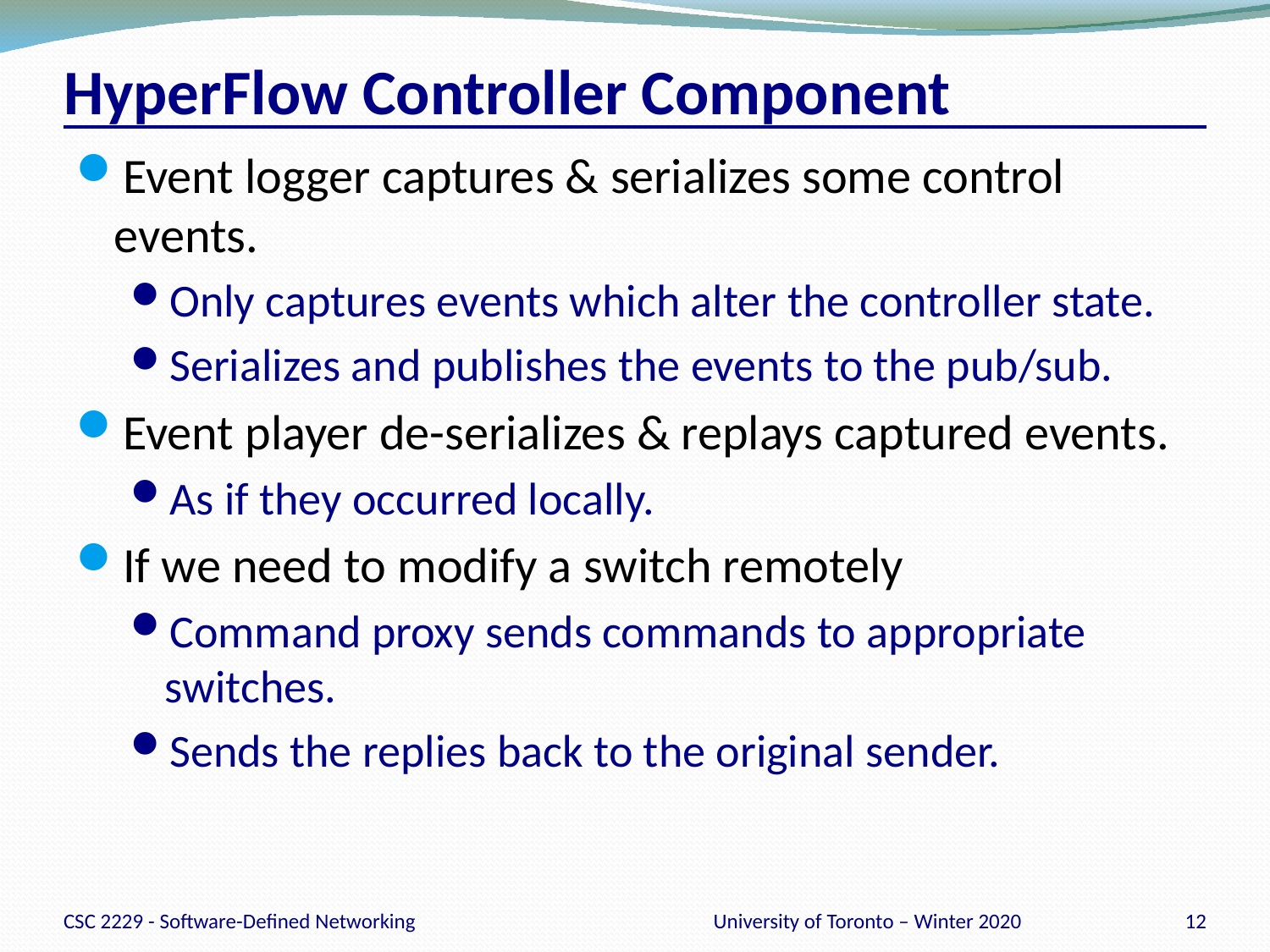

# HyperFlow Controller Component
Event logger captures & serializes some control events.
Only captures events which alter the controller state.
Serializes and publishes the events to the pub/sub.
Event player de-serializes & replays captured events.
As if they occurred locally.
If we need to modify a switch remotely
Command proxy sends commands to appropriate switches.
Sends the replies back to the original sender.
CSC 2229 - Software-Defined Networking
University of Toronto – Winter 2020
12